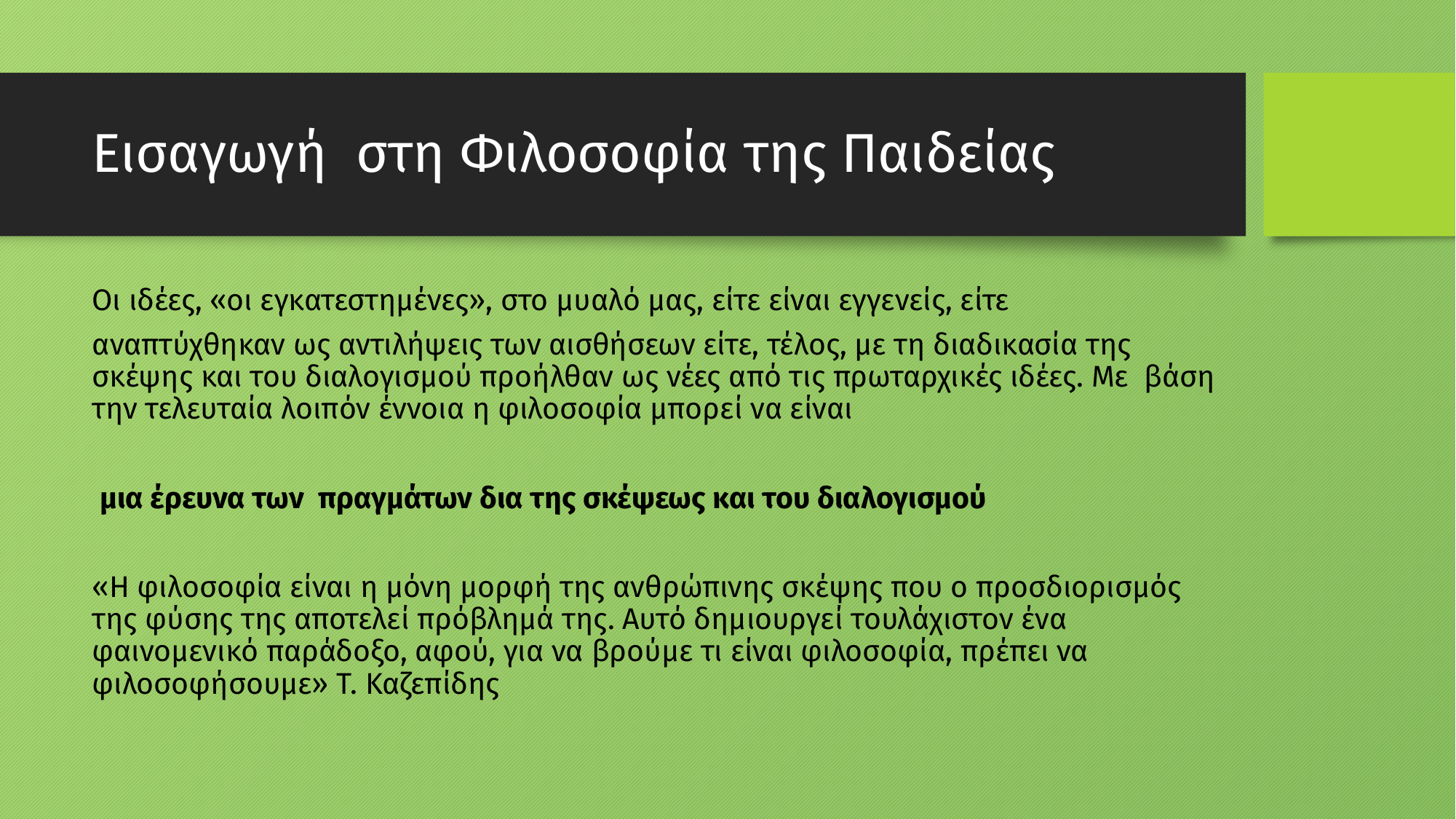

# Εισαγωγή  στη Φιλοσοφία της Παιδείας
Οι ιδέες, «οι εγκατεστημένες», στο μυαλό μας, είτε είναι εγγενείς, είτε
αναπτύχθηκαν ως αντιλήψεις των αισθήσεων είτε, τέλος, με τη διαδικασία της  σκέψης και του διαλογισμού προήλθαν ως νέες από τις πρωταρχικές ιδέες. Με  βάση την τελευταία λοιπόν έννοια η φιλοσοφία μπορεί να είναι

 μια έρευνα των  πραγμάτων δια της σκέψεως και του διαλογισμού

«Η φιλοσοφία είναι η μόνη μορφή της ανθρώπινης σκέψης που ο προσδιορισμός  της φύσης της αποτελεί πρόβλημά της. Αυτό δημιουργεί τουλάχιστον ένα φαινομενικό παράδοξο, αφού, για να βρούμε τι είναι φιλοσοφία, πρέπει να φιλοσοφήσουμε» Τ. Καζεπίδης